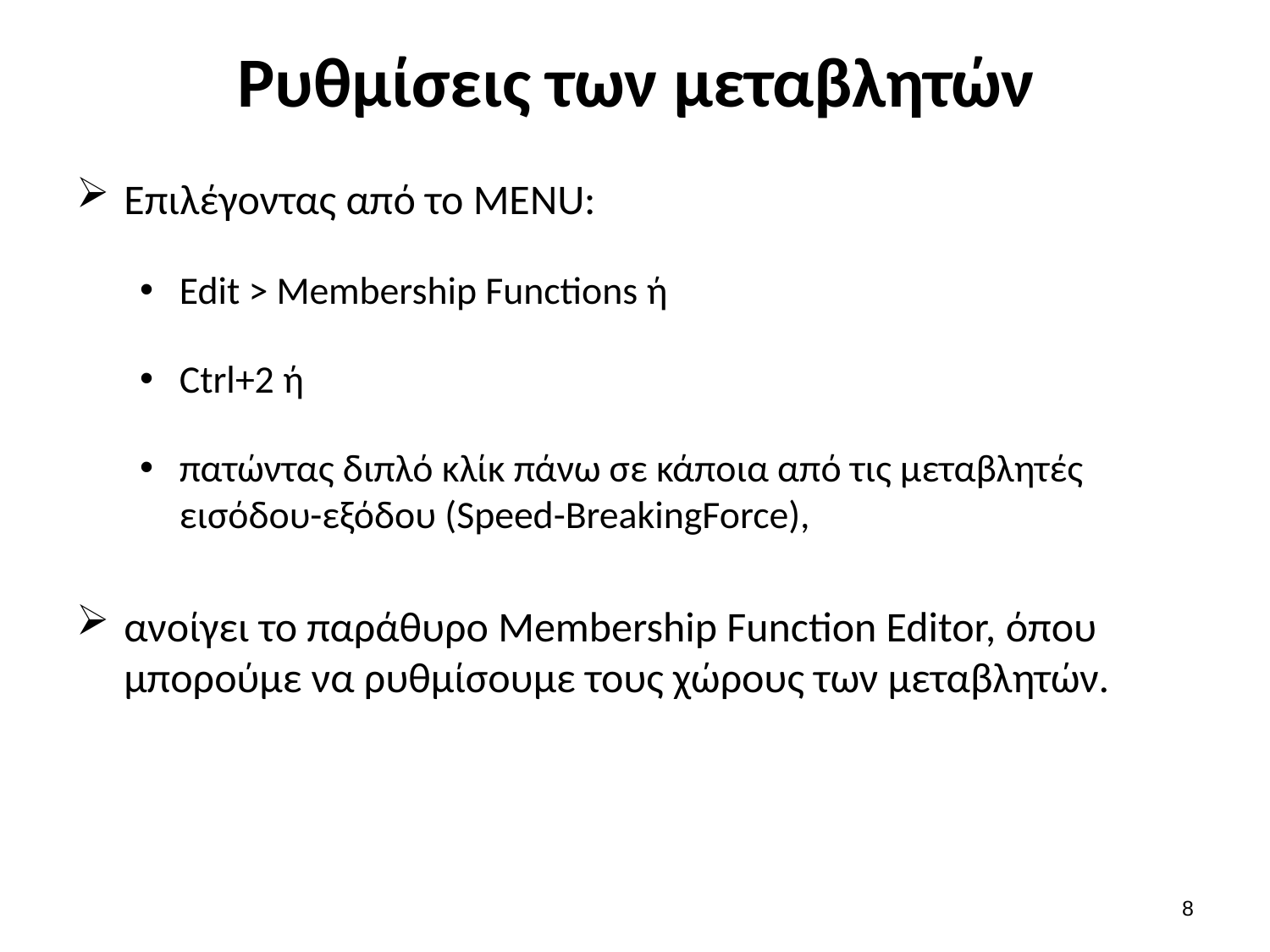

# Ρυθμίσεις των μεταβλητών
Επιλέγοντας από το MENU:
Edit > Membership Functions ή
Ctrl+2 ή
πατώντας διπλό κλίκ πάνω σε κάποια από τις μεταβλητές εισόδου-εξόδου (Speed-BreakingForce),
ανοίγει το παράθυρο Membership Function Editor, όπου μπορούμε να ρυθμίσουμε τους χώρους των μεταβλητών.

8